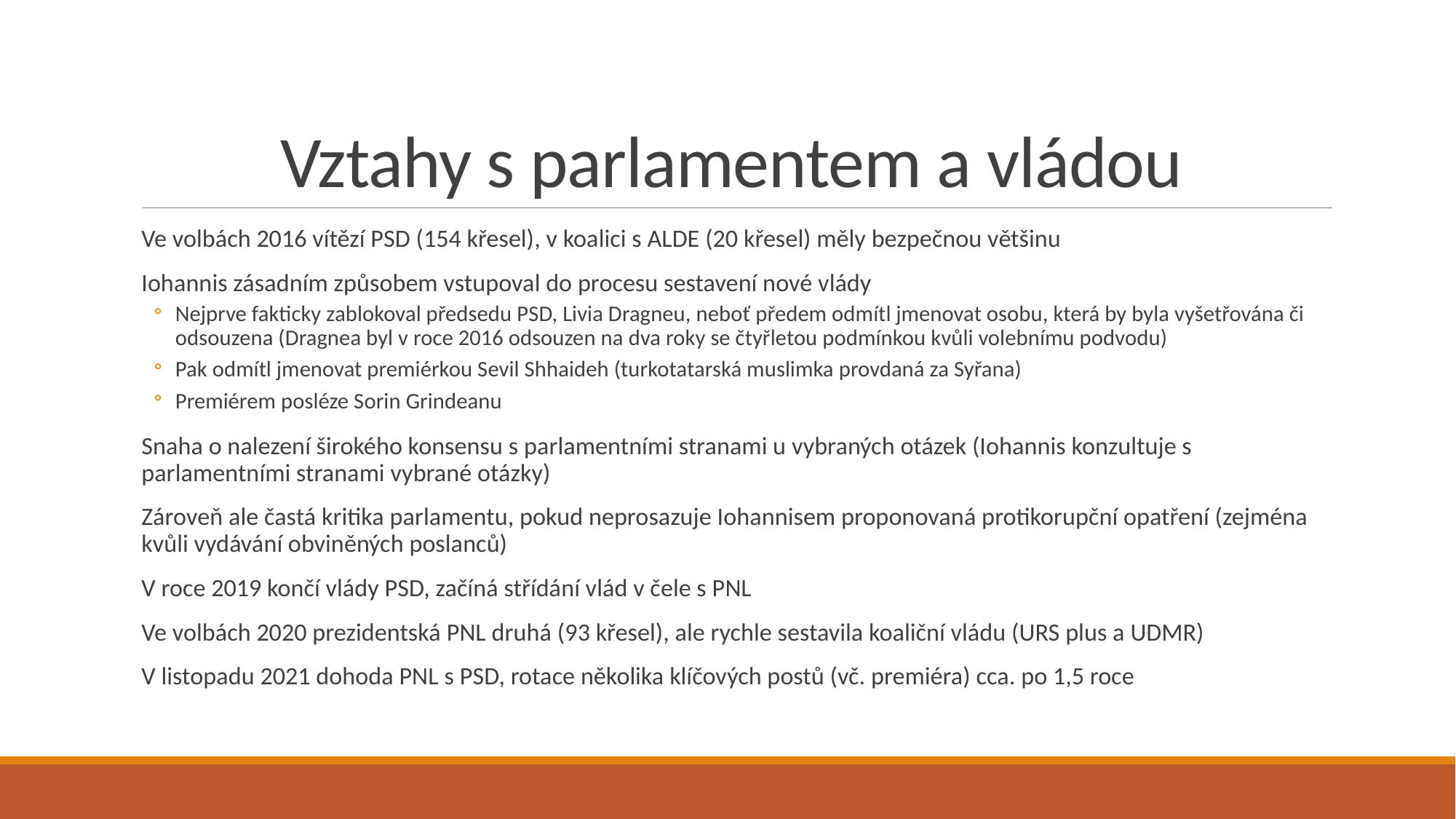

# Vztahy s parlamentem a vládou
Ve volbách 2016 vítězí PSD (154 křesel), v koalici s ALDE (20 křesel) měly bezpečnou většinu
Iohannis zásadním způsobem vstupoval do procesu sestavení nové vlády
Nejprve fakticky zablokoval předsedu PSD, Livia Dragneu, neboť předem odmítl jmenovat osobu, která by byla vyšetřována či odsouzena (Dragnea byl v roce 2016 odsouzen na dva roky se čtyřletou podmínkou kvůli volebnímu podvodu)
Pak odmítl jmenovat premiérkou Sevil Shhaideh (turkotatarská muslimka provdaná za Syřana)
Premiérem posléze Sorin Grindeanu
Snaha o nalezení širokého konsensu s parlamentními stranami u vybraných otázek (Iohannis konzultuje s parlamentními stranami vybrané otázky)
Zároveň ale častá kritika parlamentu, pokud neprosazuje Iohannisem proponovaná protikorupční opatření (zejména kvůli vydávání obviněných poslanců)
V roce 2019 končí vlády PSD, začíná střídání vlád v čele s PNL
Ve volbách 2020 prezidentská PNL druhá (93 křesel), ale rychle sestavila koaliční vládu (URS plus a UDMR)
V listopadu 2021 dohoda PNL s PSD, rotace několika klíčových postů (vč. premiéra) cca. po 1,5 roce